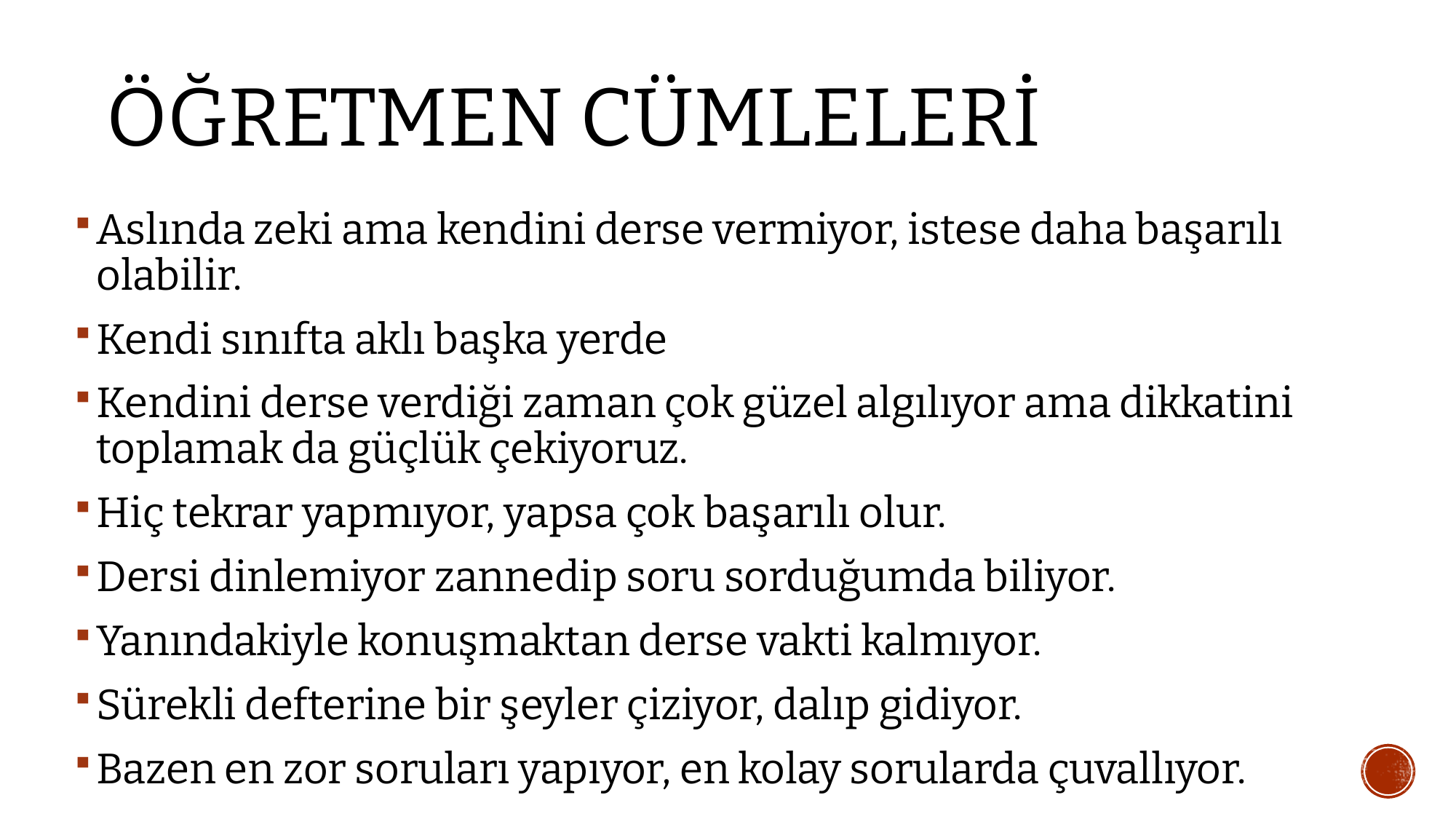

# Öğretmen cümleleri
Aslında zeki ama kendini derse vermiyor, istese daha başarılı olabilir.
Kendi sınıfta aklı başka yerde
Kendini derse verdiği zaman çok güzel algılıyor ama dikkatini toplamak da güçlük çekiyoruz.
Hiç tekrar yapmıyor, yapsa çok başarılı olur.
Dersi dinlemiyor zannedip soru sorduğumda biliyor.
Yanındakiyle konuşmaktan derse vakti kalmıyor.
Sürekli defterine bir şeyler çiziyor, dalıp gidiyor.
Bazen en zor soruları yapıyor, en kolay sorularda çuvallıyor.